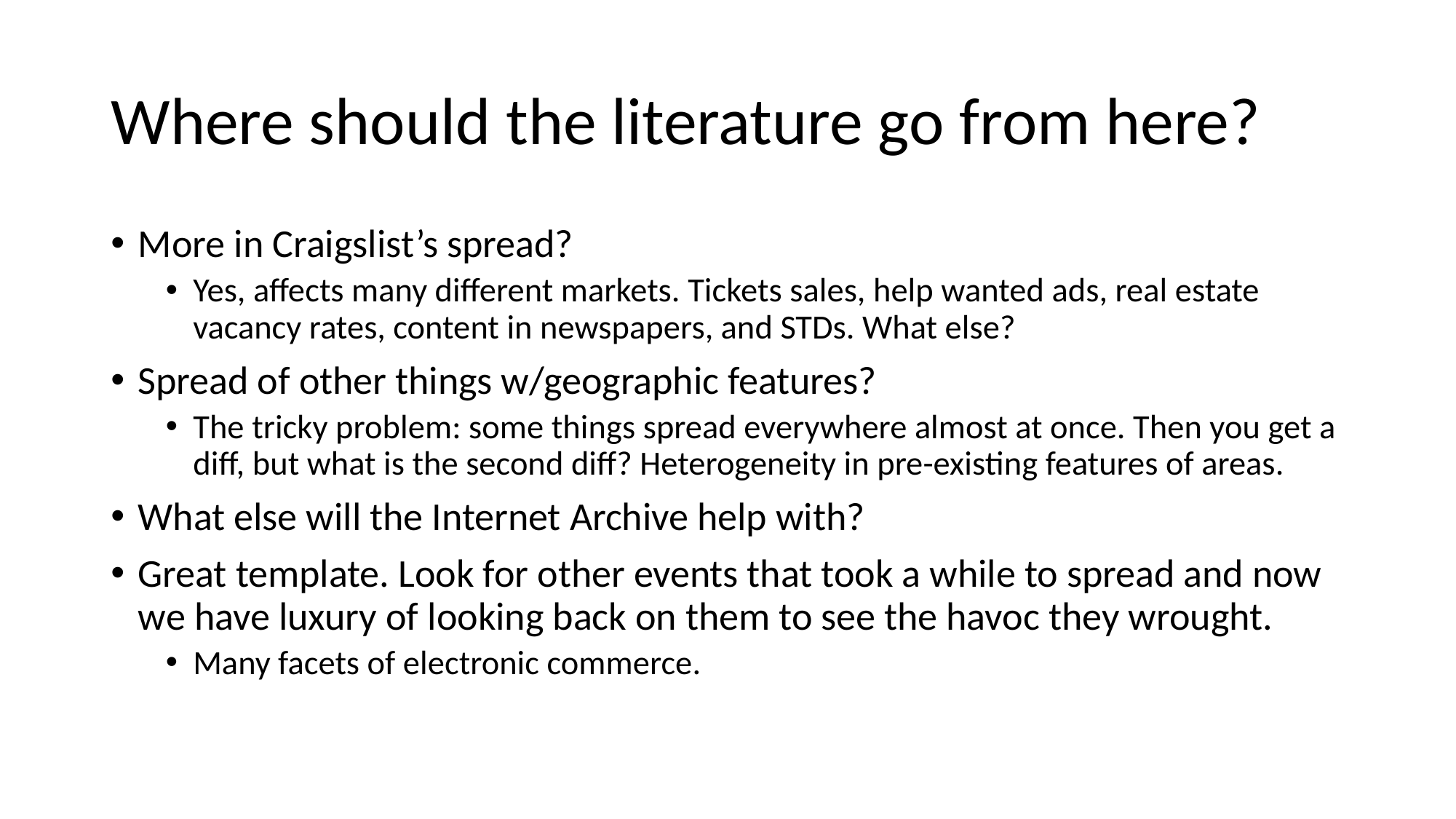

# Where should the literature go from here?
More in Craigslist’s spread?
Yes, affects many different markets. Tickets sales, help wanted ads, real estate vacancy rates, content in newspapers, and STDs. What else?
Spread of other things w/geographic features?
The tricky problem: some things spread everywhere almost at once. Then you get a diff, but what is the second diff? Heterogeneity in pre-existing features of areas.
What else will the Internet Archive help with?
Great template. Look for other events that took a while to spread and now we have luxury of looking back on them to see the havoc they wrought.
Many facets of electronic commerce.